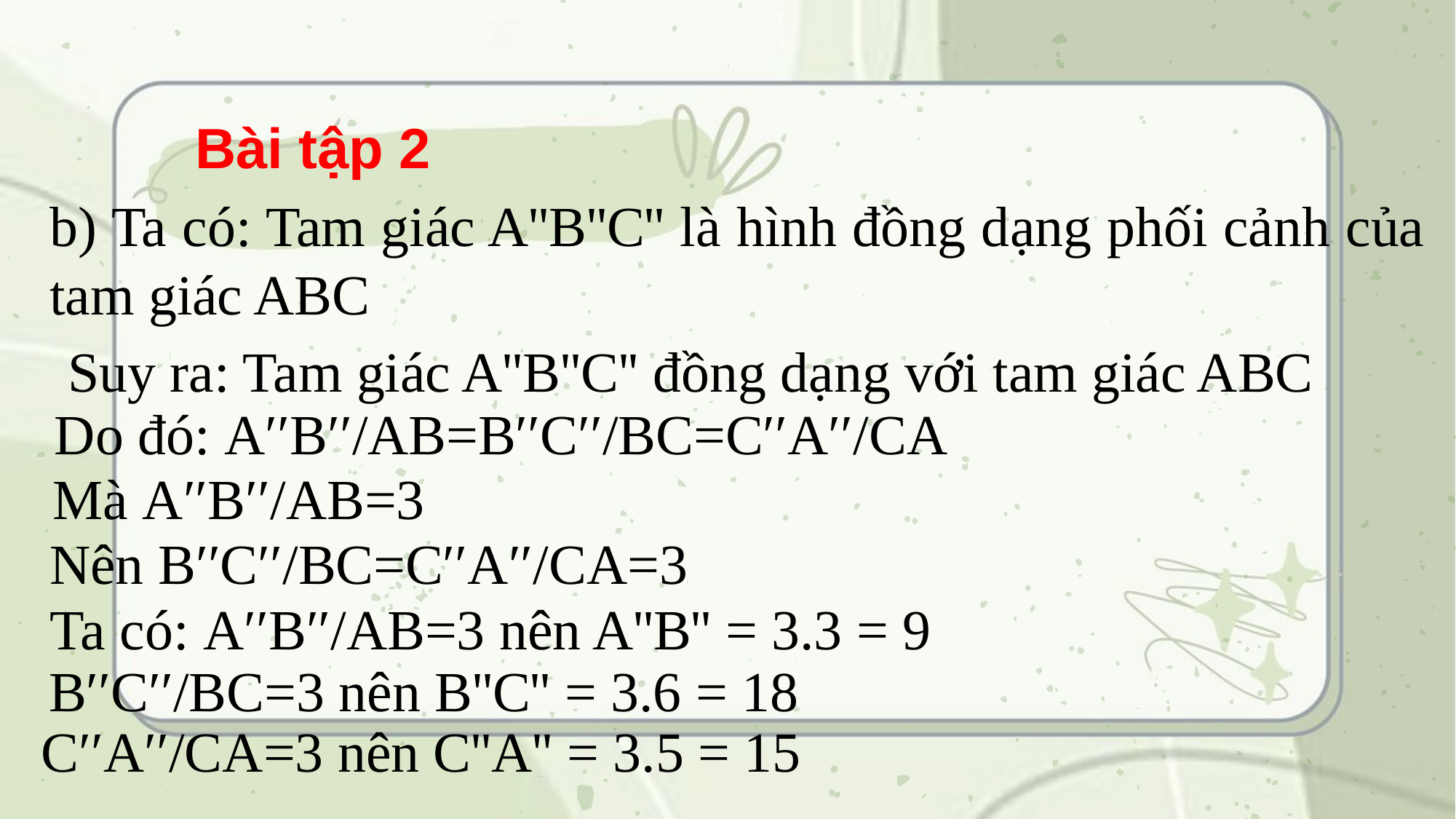

Bài tập 2
b) Ta có: Tam giác A''B''C'' là hình đồng dạng phối cảnh của tam giác ABC
Suy ra: Tam giác A''B''C'' đồng dạng với tam giác ABC
Do đó: A′′B′′/AB=B′′C′′/BC=C′′A′′/CA
Mà A′′B′′/AB=3
Nên B′′C′′/BC=C′′A′′/CA=3
Ta có: A′′B′′/AB=3 nên A''B'' = 3.3 = 9
B′′C′′/BC=3 nên B''C'' = 3.6 = 18
C′′A′′/CA=3 nên C''A'' = 3.5 = 15